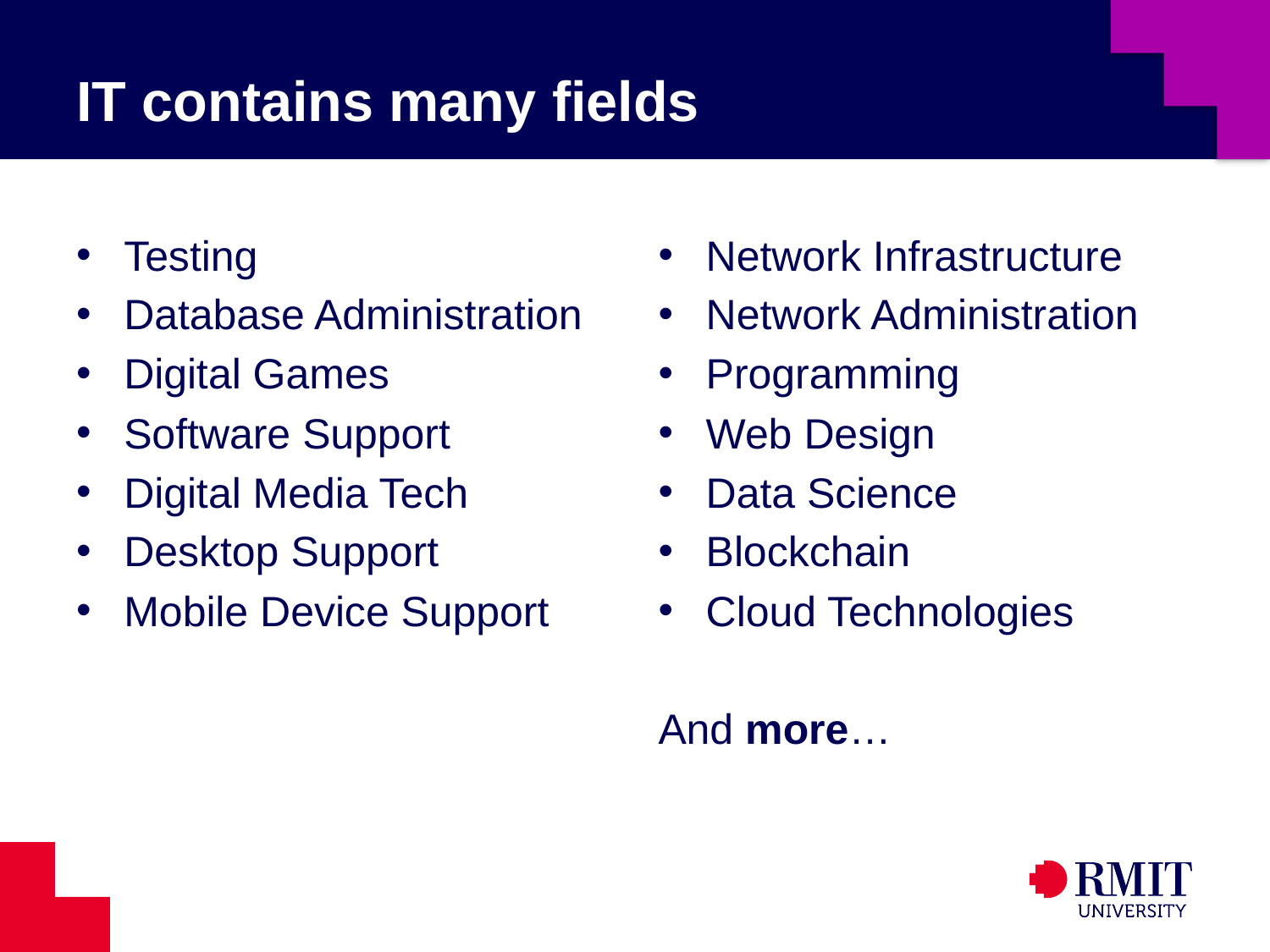

# IT contains many fields
Testing
Database Administration
Digital Games
Software Support
Digital Media Tech
Desktop Support
Mobile Device Support
Network Infrastructure
Network Administration
Programming
Web Design
Data Science
Blockchain
Cloud Technologies

And more…